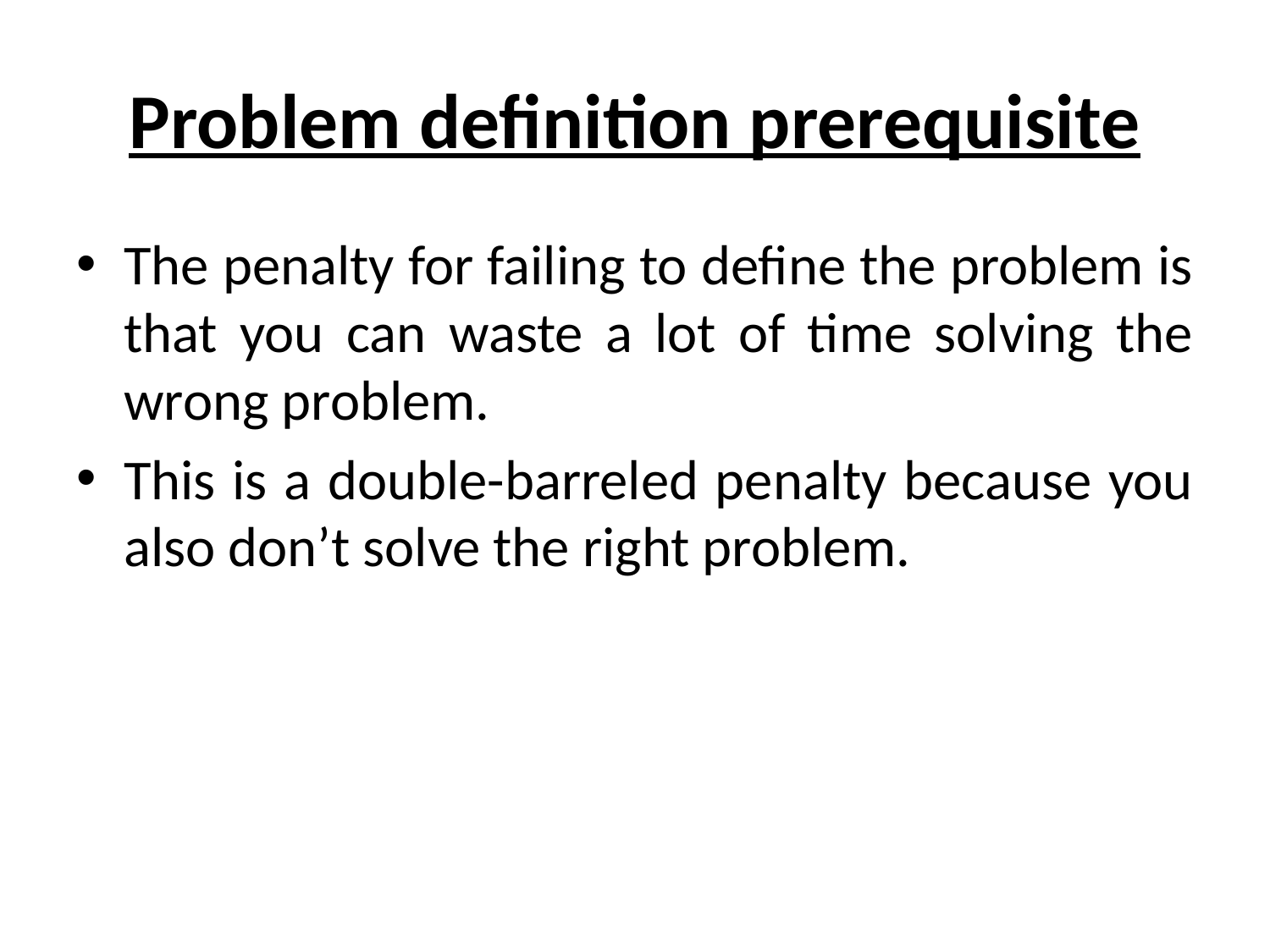

# Problem definition prerequisite
The penalty for failing to define the problem is that you can waste a lot of time solving the wrong problem.
This is a double-barreled penalty because you also don’t solve the right problem.